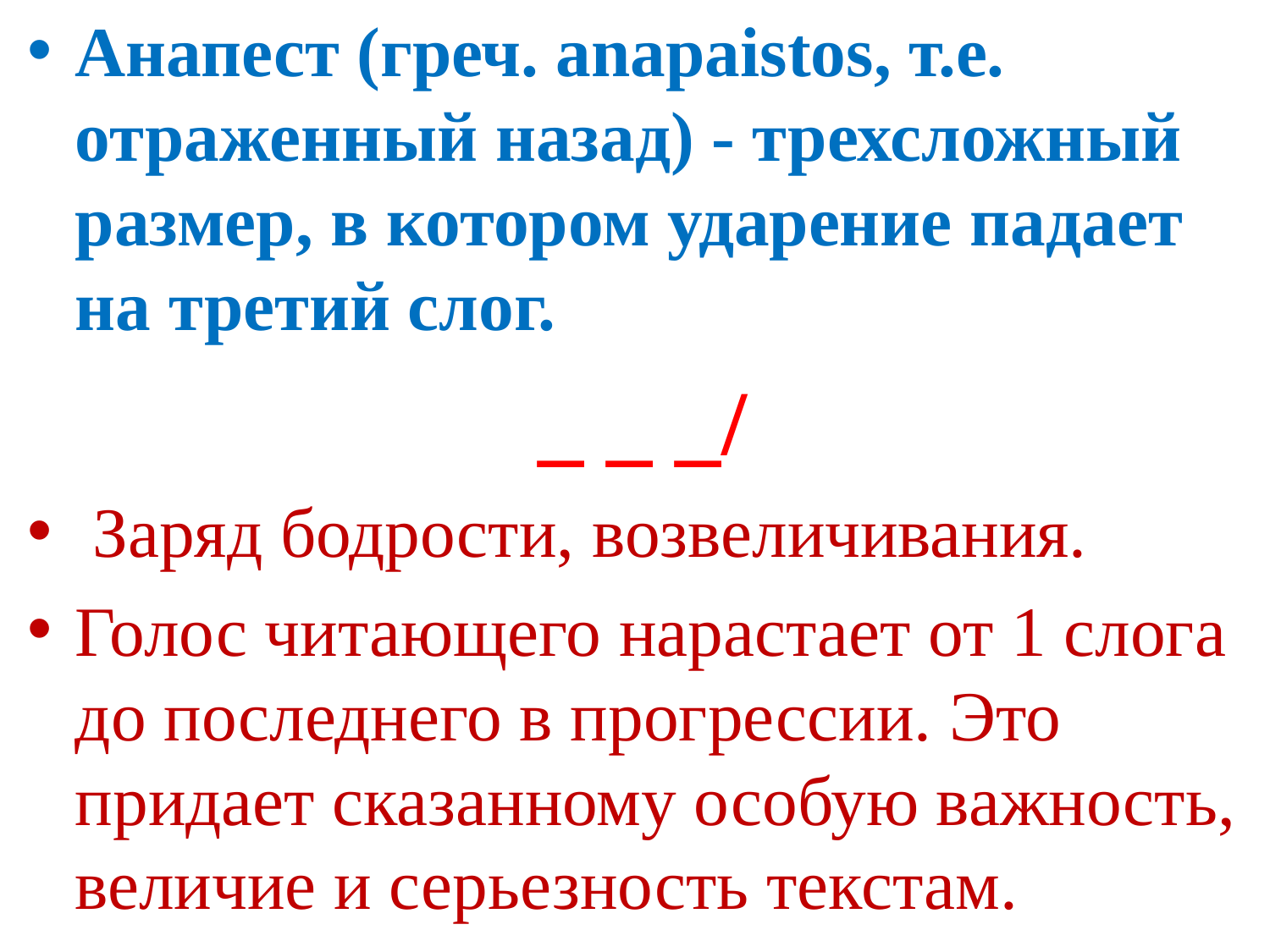

Анапест (греч. anapaistos, т.е. отраженный назад) - трехсложный размер, в котором ударение падает на третий слог.
_ _ _/
 Заряд бодрости, возвеличивания.
Голос читающего нарастает от 1 слога до последнего в прогрессии. Это придает сказанному особую важность, величие и серьезность текстам.